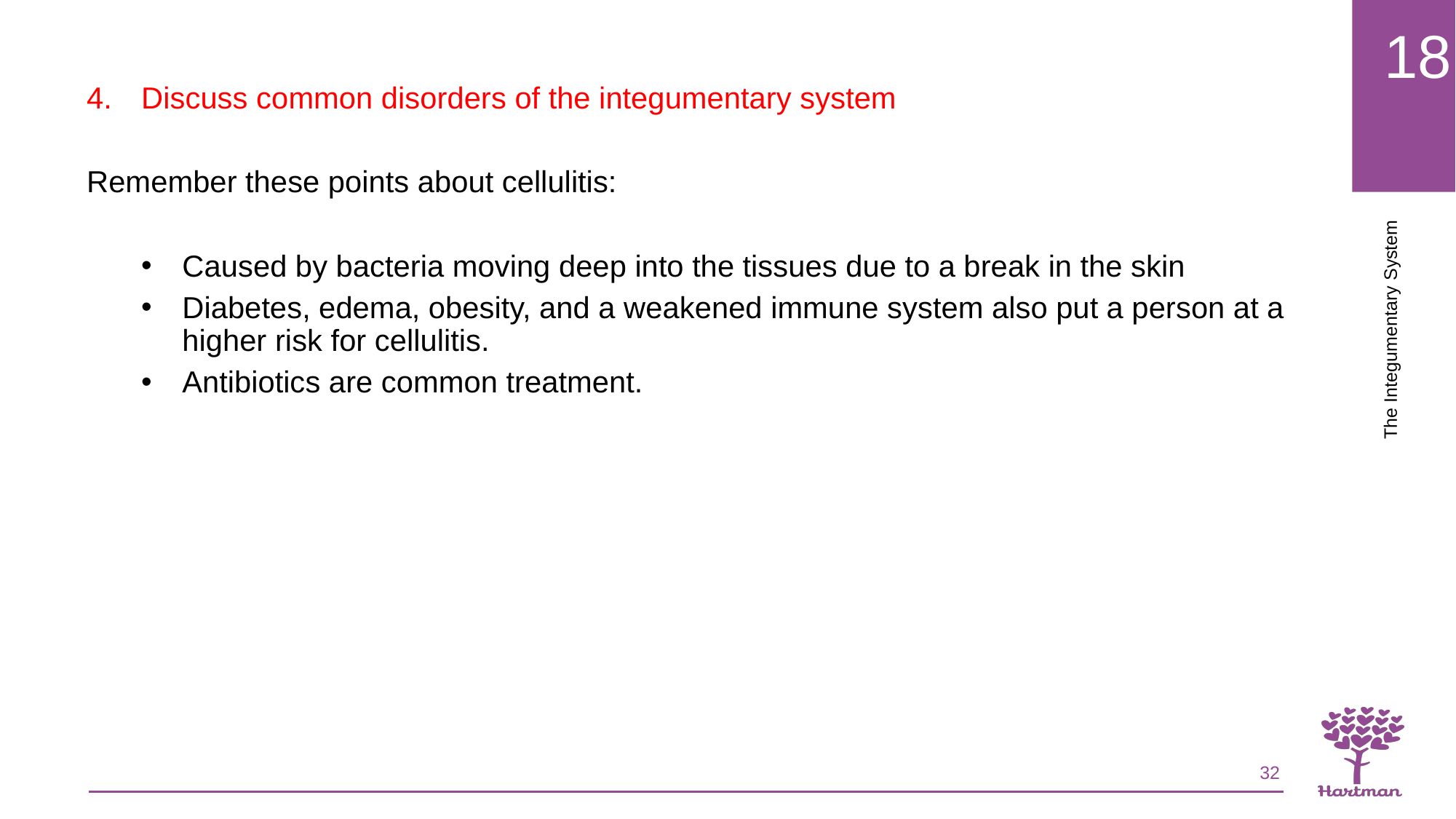

Discuss common disorders of the integumentary system

Remember these points about cellulitis:

Caused by bacteria moving deep into the tissues due to a break in the skin
Diabetes, edema, obesity, and a weakened immune system also put a person at a higher risk for cellulitis.
Antibiotics are common treatment.

32